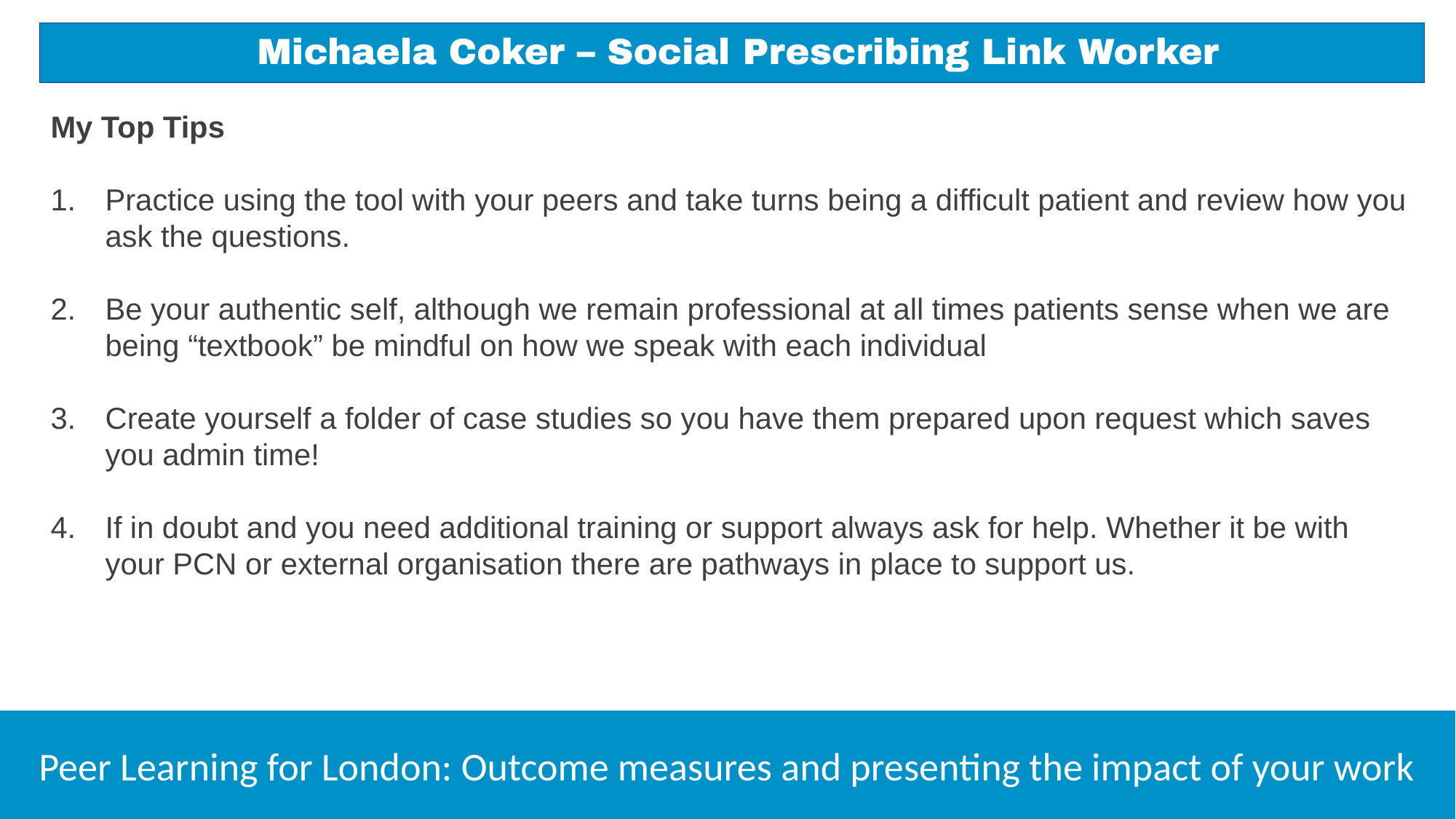

# Michaela Coker – Social Prescribing Link Worker

My Top Tips

Practice using the tool with your peers and take turns being a difficult patient and review how you ask the questions.

Be your authentic self, although we remain professional at all times patients sense when we are being “textbook” be mindful on how we speak with each individual

Create yourself a folder of case studies so you have them prepared upon request which saves you admin time!

If in doubt and you need additional training or support always ask for help. Whether it be with your PCN or external organisation there are pathways in place to support us.

Peer Learning for London: Outcome measures and presenting the impact of your work
13